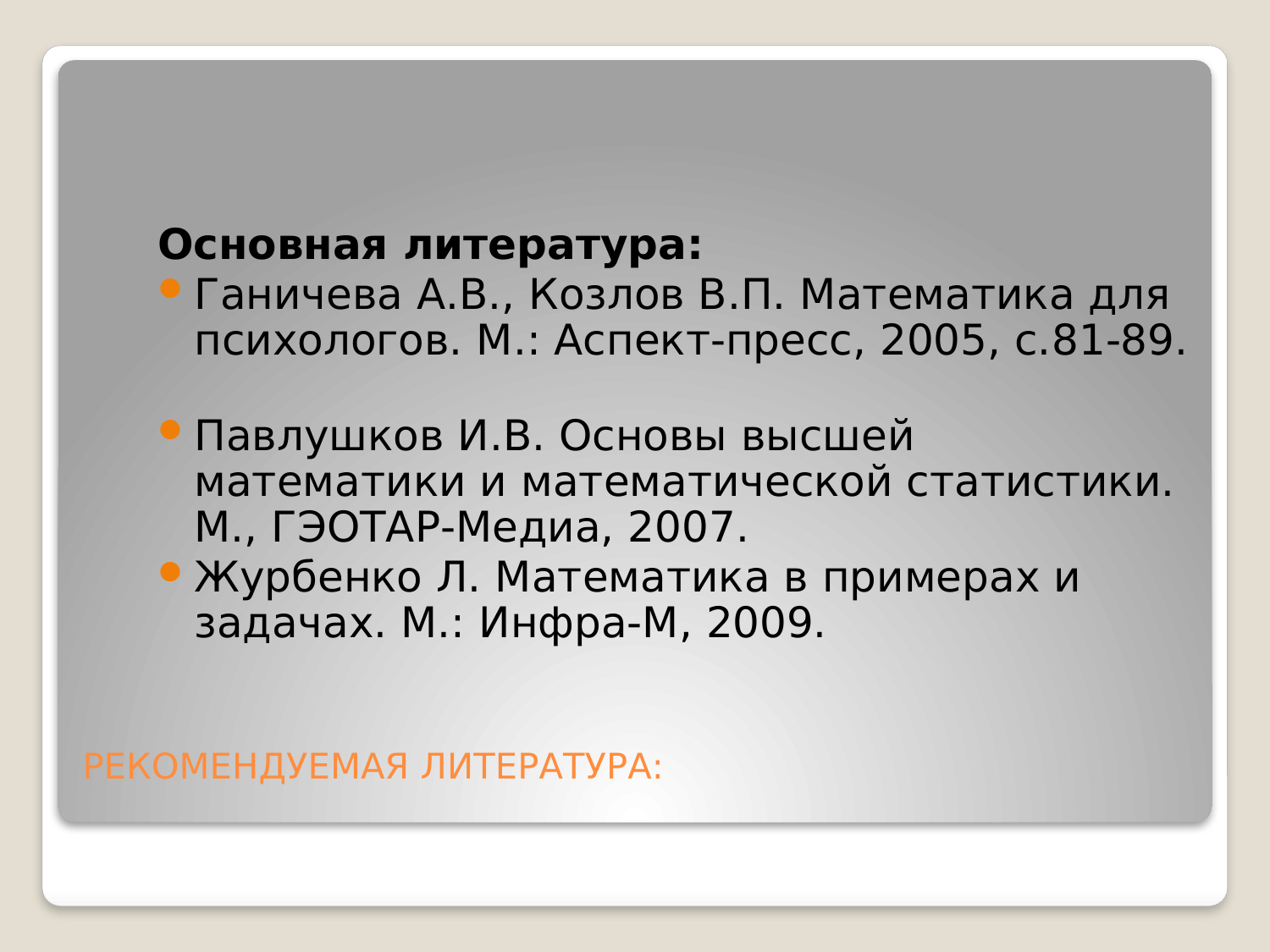

РЕКОМЕНДУЕМАЯ ЛИТЕРАТУРА:
Основная литература:
Ганичева А.В., Козлов В.П. Математика для психологов. М.: Аспект-пресс, 2005, с.81-89.
Павлушков И.В. Основы высшей математики и математической статистики. М., ГЭОТАР-Медиа, 2007.
Журбенко Л. Математика в примерах и задачах. М.: Инфра-М, 2009.